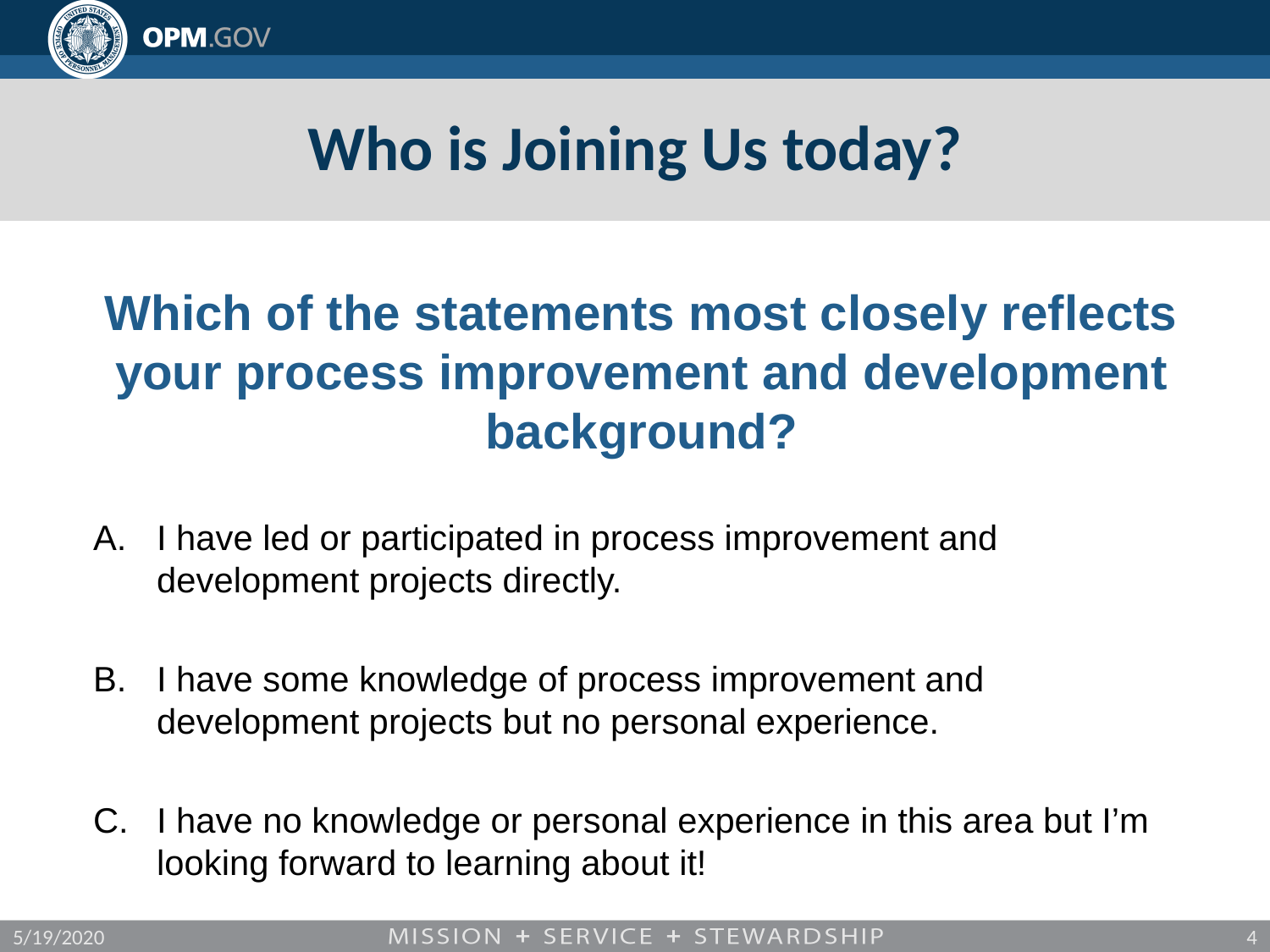

# Who is Joining Us today?
Which of the statements most closely reflects your process improvement and development background?

I have led or participated in process improvement and development projects directly.

I have some knowledge of process improvement and development projects but no personal experience.

I have no knowledge or personal experience in this area but I’m looking forward to learning about it!
5/19/2020
4